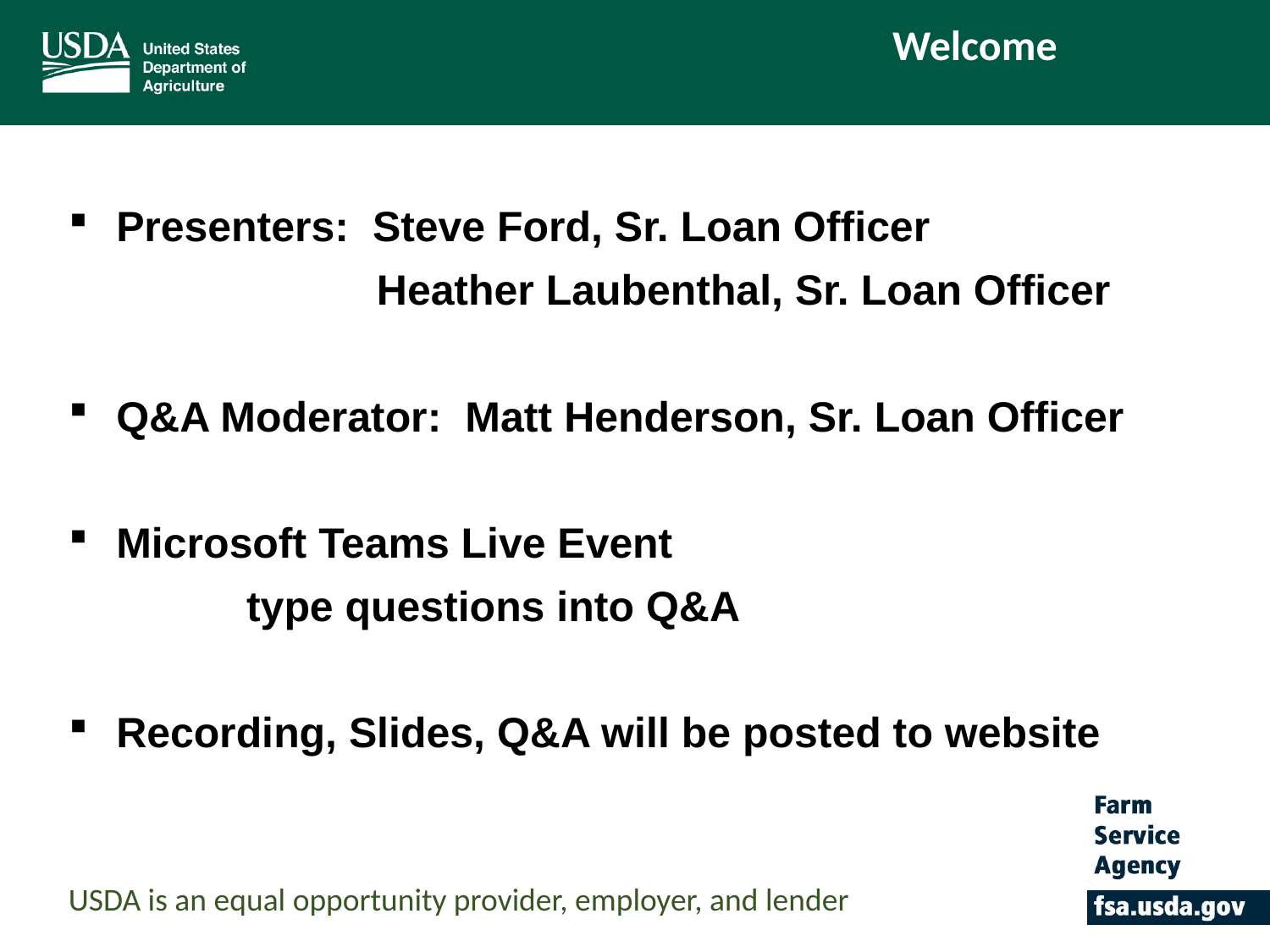

Welcome
Presenters:  Steve Ford, Sr. Loan Officer
                          Heather Laubenthal, Sr. Loan Officer

Q&A Moderator:  Matt Henderson, Sr. Loan Officer

Microsoft Teams Live Event
               type questions into Q&A

Recording, Slides, Q&A will be posted to website
USDA is an equal opportunity provider, employer, and lender